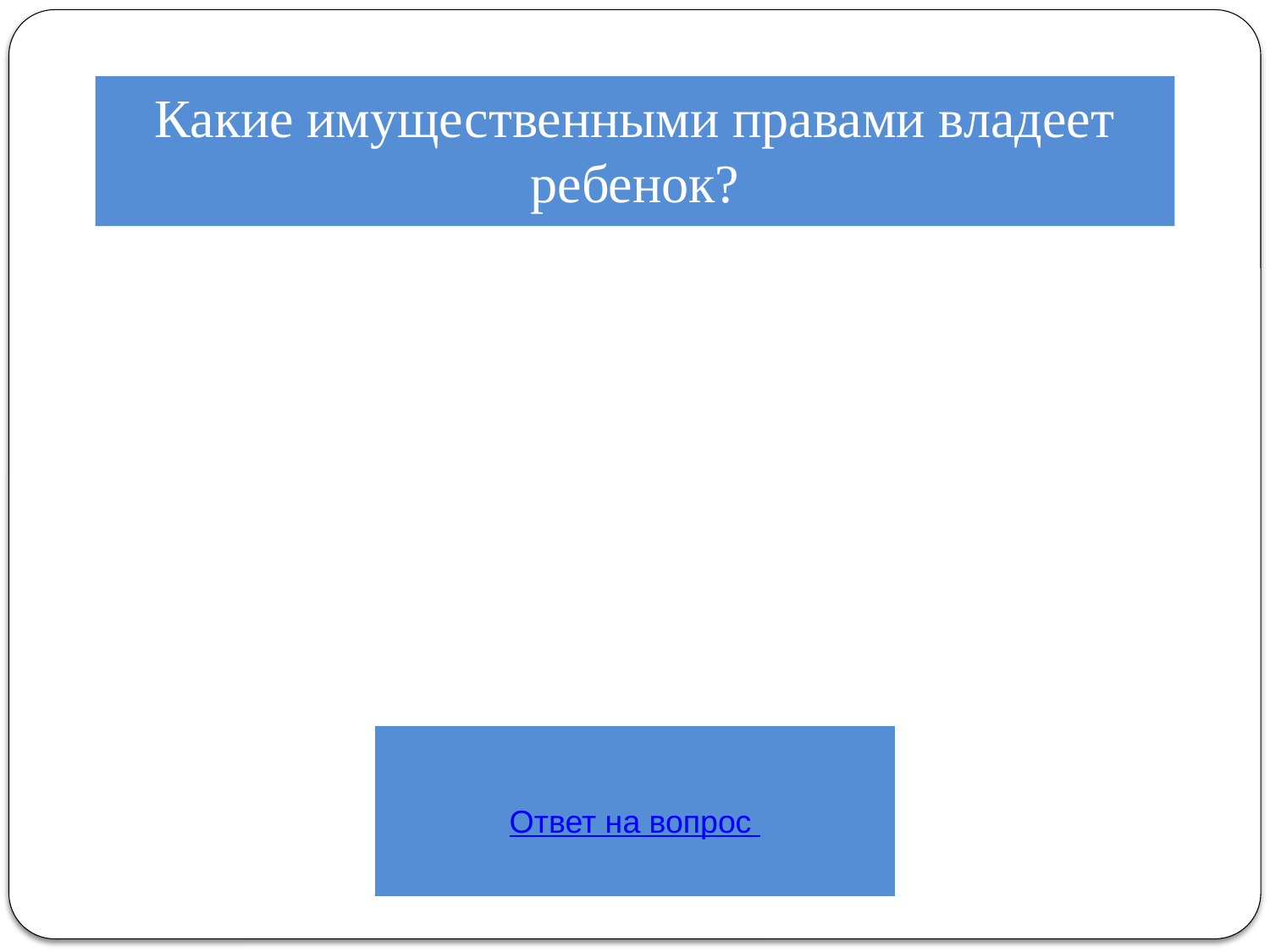

# Какие имущественными правами владеет ребенок?
Ответ на вопрос